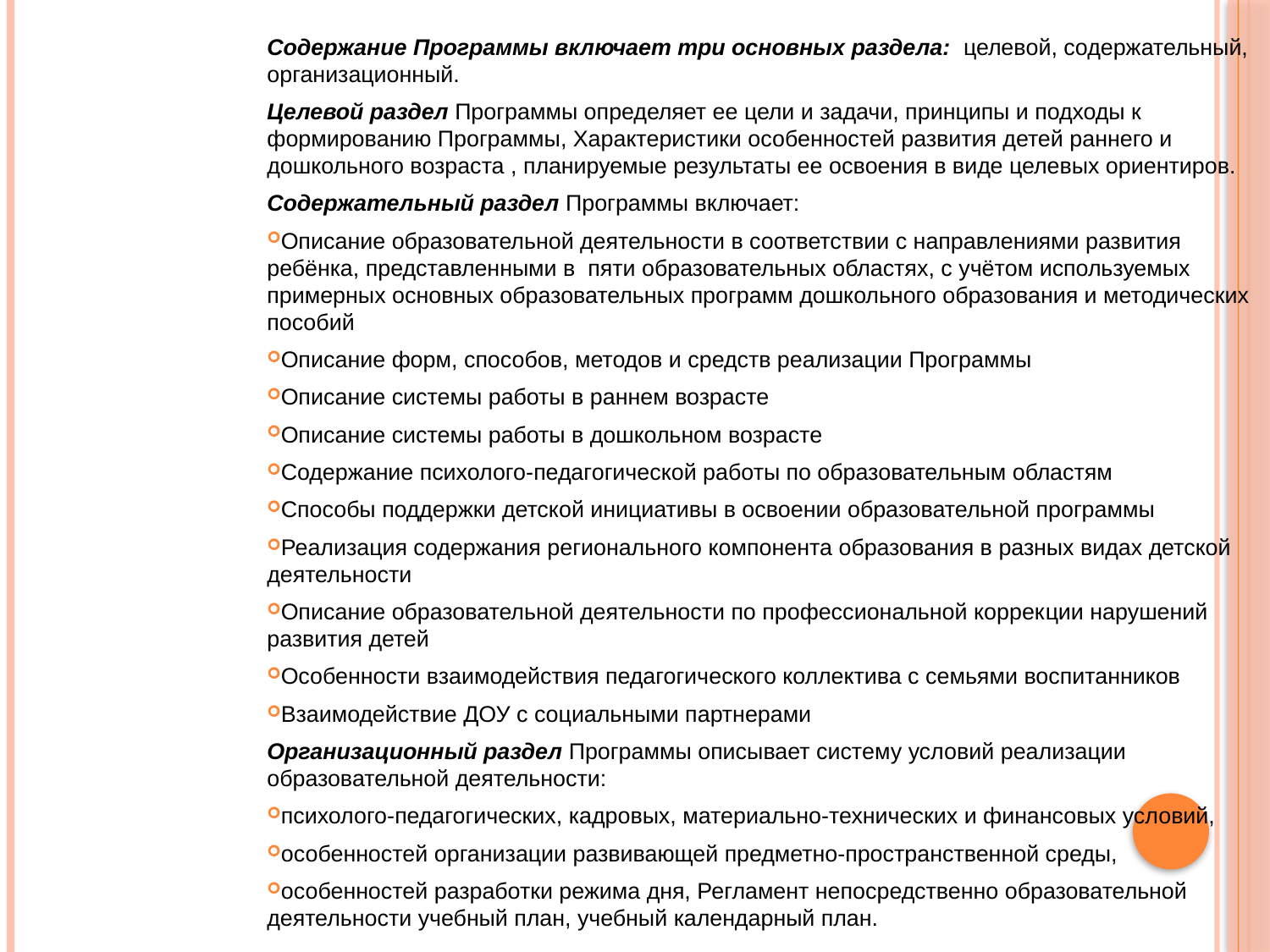

Содержание Программы включает три основных раздела:  целевой, содержательный, организационный.
Целевой раздел Программы определяет ее цели и задачи, принципы и подходы к формированию Программы, Характеристики особенностей развития детей раннего и дошкольно­го возраста , планируемые результаты ее освоения в виде целевых ориентиров.
Содержательный раздел Программы включает:
Описание образовательной деятельности в соответствии с направлениями развития ребёнка, представленными в  пяти образовательных областях, с учётом используемых примерных основных образовательных программ дошкольного образования и методических пособий
Описание форм, способов, методов и средств реализации Программы
Описание системы работы в раннем возрасте
Описание системы работы в дошкольном возрасте
Содержание психолого-педагогической работы по образовательным областям
Способы поддержки детской инициативы в освоении образовательной программы
Реализация содержания регионального компонента образования в разных видах детской деятельности
Описание образовательной деятельности по профессиональной коррек­ции нарушений развития детей
Особенности взаимодействия педагогического коллектива с семьями воспитанников
Взаимодействие ДОУ с социальными партнерами
Организационный раздел Программы описывает систему условий реализации образовательной деятельности:
психолого-педагогических, кадровых, материально-технических и финансовых условий,
особенностей организации развивающей предметно-пространственной среды,
особенностей разработки режима дня, Регламент непосредственно образовательной деятельности учебный план, учебный календарный план.